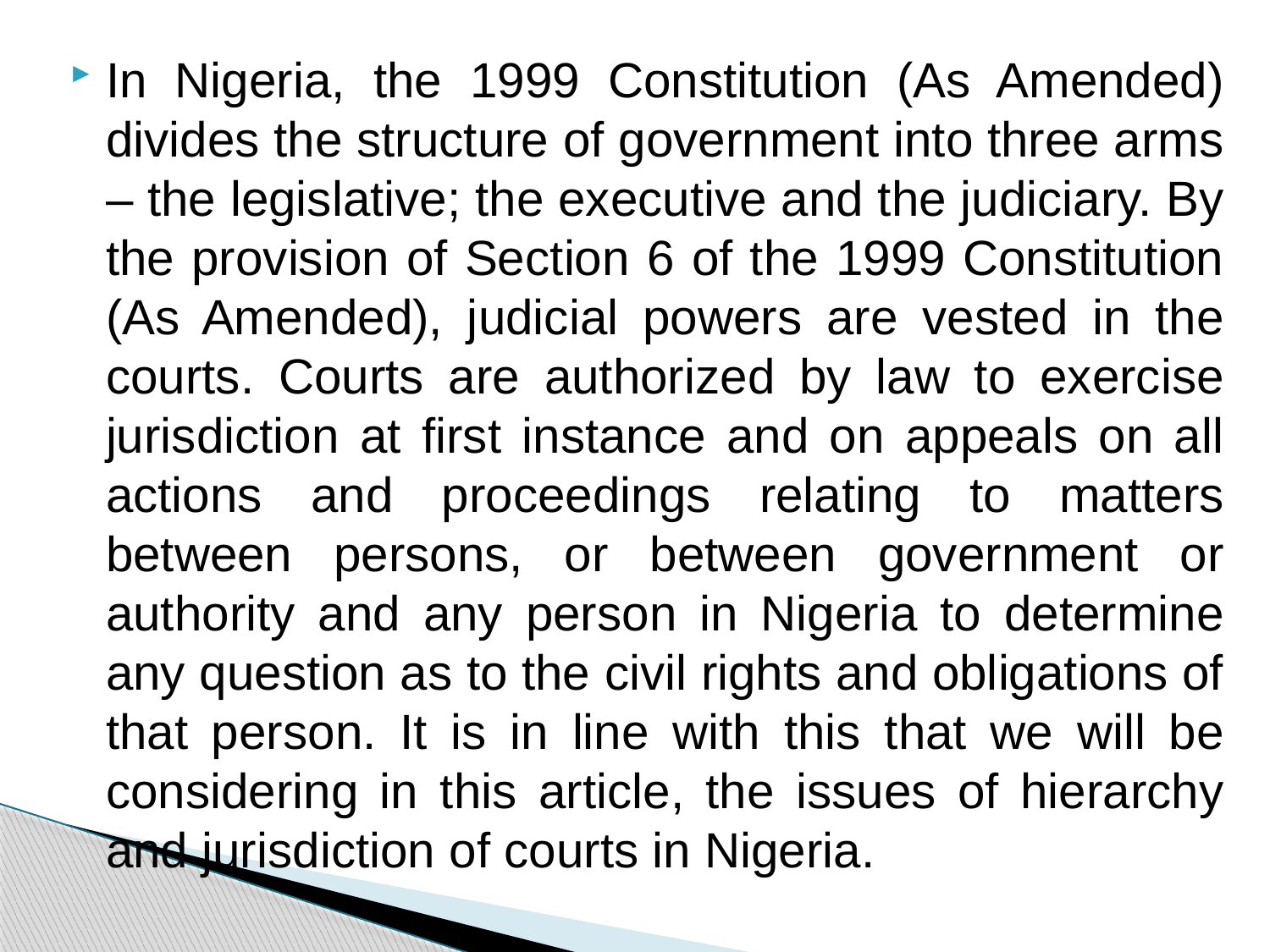

In Nigeria, the 1999 Constitution (As Amended) divides the structure of government into three arms – the legislative; the executive and the judiciary. By the provision of Section 6 of the 1999 Constitution (As Amended), judicial powers are vested in the courts. Courts are authorized by law to exercise jurisdiction at first instance and on appeals on all actions and proceedings relating to matters between persons, or between government or authority and any person in Nigeria to determine any question as to the civil rights and obligations of that person. It is in line with this that we will be considering in this article, the issues of hierarchy and jurisdiction of courts in Nigeria.